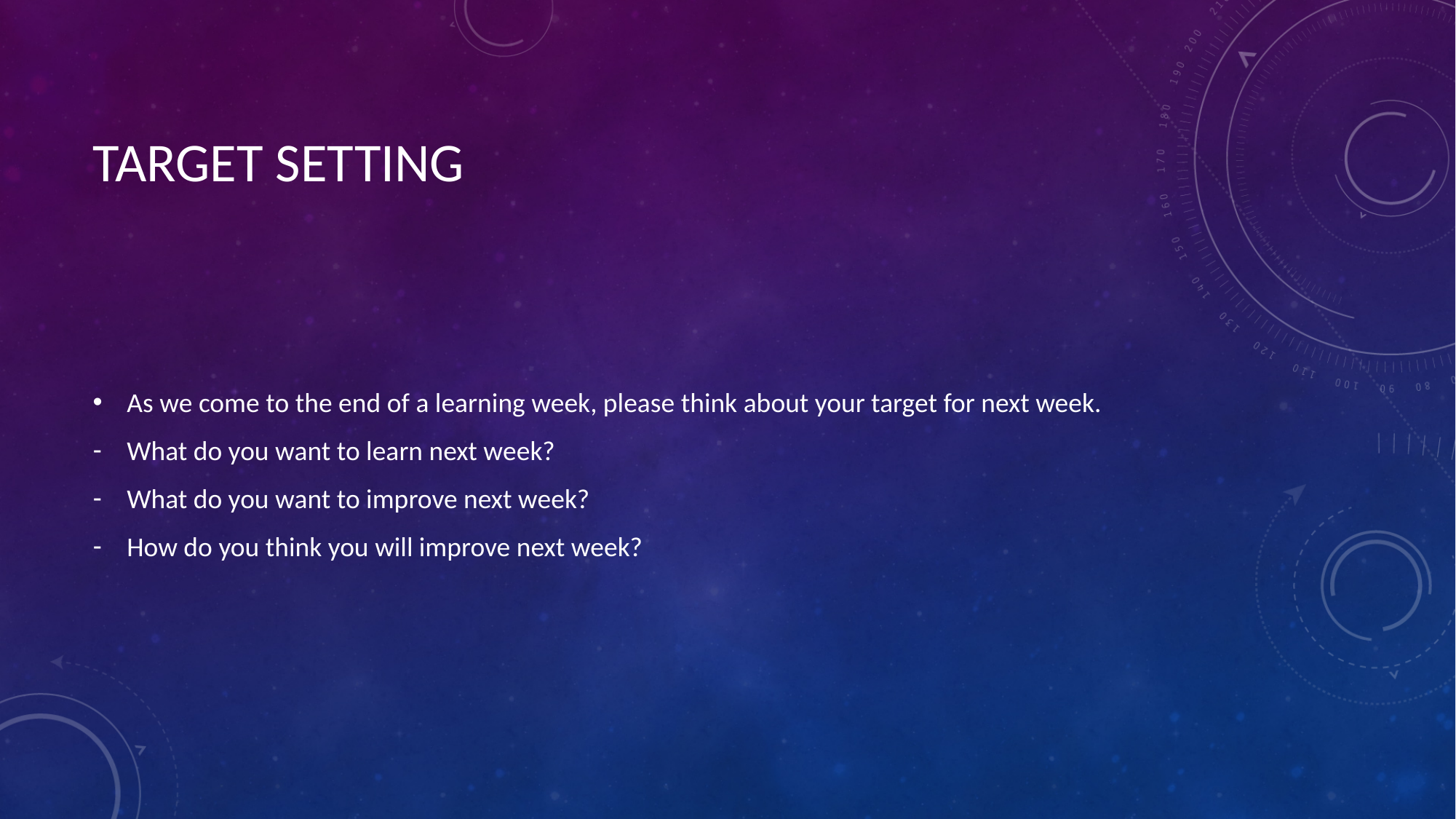

# Target setting
As we come to the end of a learning week, please think about your target for next week.
What do you want to learn next week?
What do you want to improve next week?
How do you think you will improve next week?